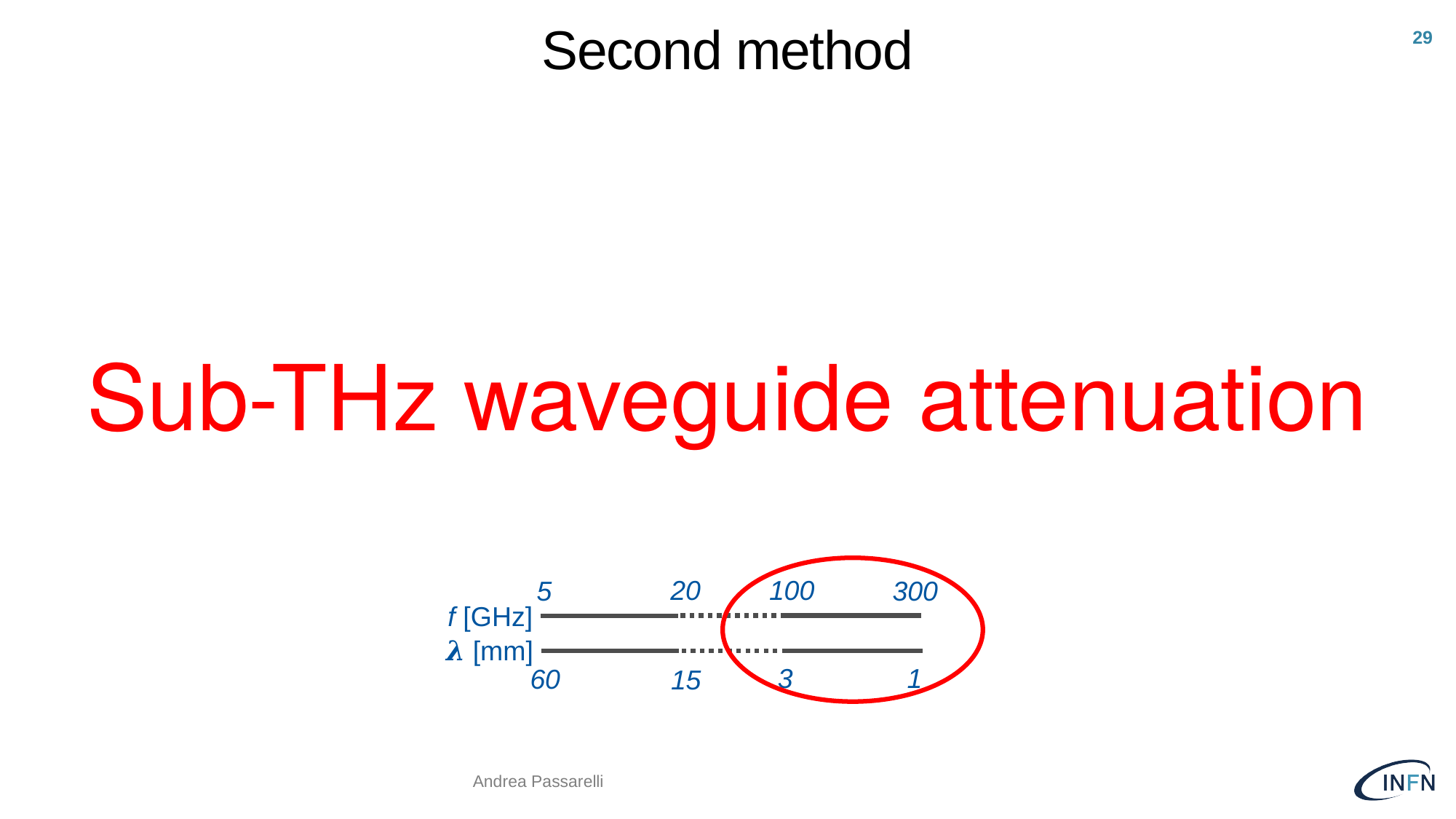

29
# Second method
Sub-THz waveguide attenuation

20
100
5
300
f [GHz]
𝝀 [mm]
3
1
60
15
Andrea Passarelli